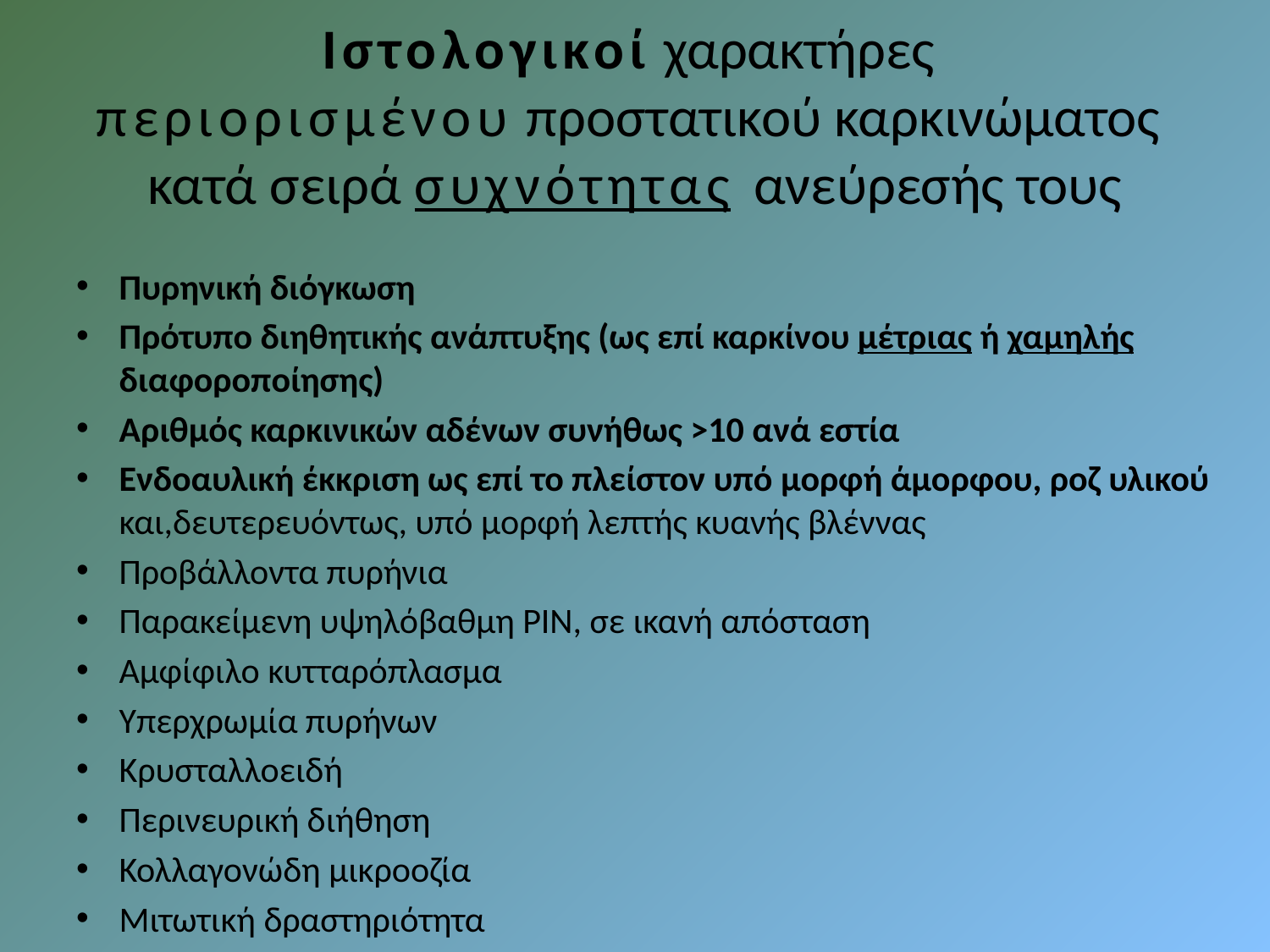

# Ιστολογικοί χαρακτήρες περιορισμένου προστατικού καρκινώματος κατά σειρά συχνότητας ανεύρεσής τους
Πυρηνική διόγκωση
Πρότυπο διηθητικής ανάπτυξης (ως επί καρκίνου μέτριας ή χαμηλής διαφοροποίησης)
Αριθμός καρκινικών αδένων συνήθως >10 ανά εστία
Ενδoαυλική έκκριση ως επί το πλείστον υπό μορφή άμορφου, ροζ υλικού και,δευτερευόντως, υπό μορφή λεπτής κυανής βλέννας
Προβάλλοντα πυρήνια
Παρακείμενη υψηλόβαθμη PIN, σε ικανή απόσταση
Αμφίφιλο κυτταρόπλασμα
Υπερχρωμία πυρήνων
Κρυσταλλοειδή
Περινευρική διήθηση
Κολλαγονώδη μικροοζία
Μιτωτική δραστηριότητα